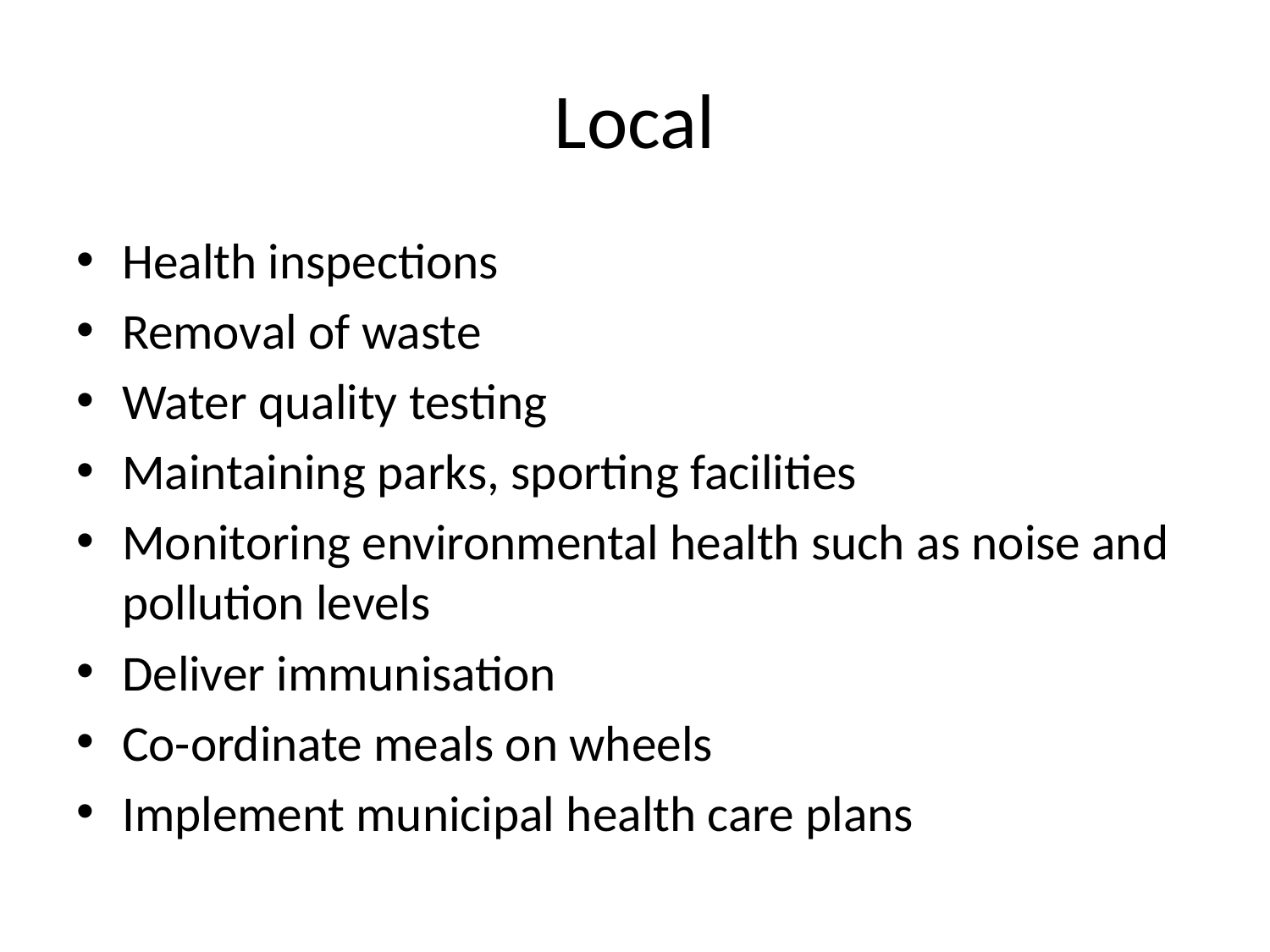

# Local
Health inspections
Removal of waste
Water quality testing
Maintaining parks, sporting facilities
Monitoring environmental health such as noise and pollution levels
Deliver immunisation
Co-ordinate meals on wheels
Implement municipal health care plans